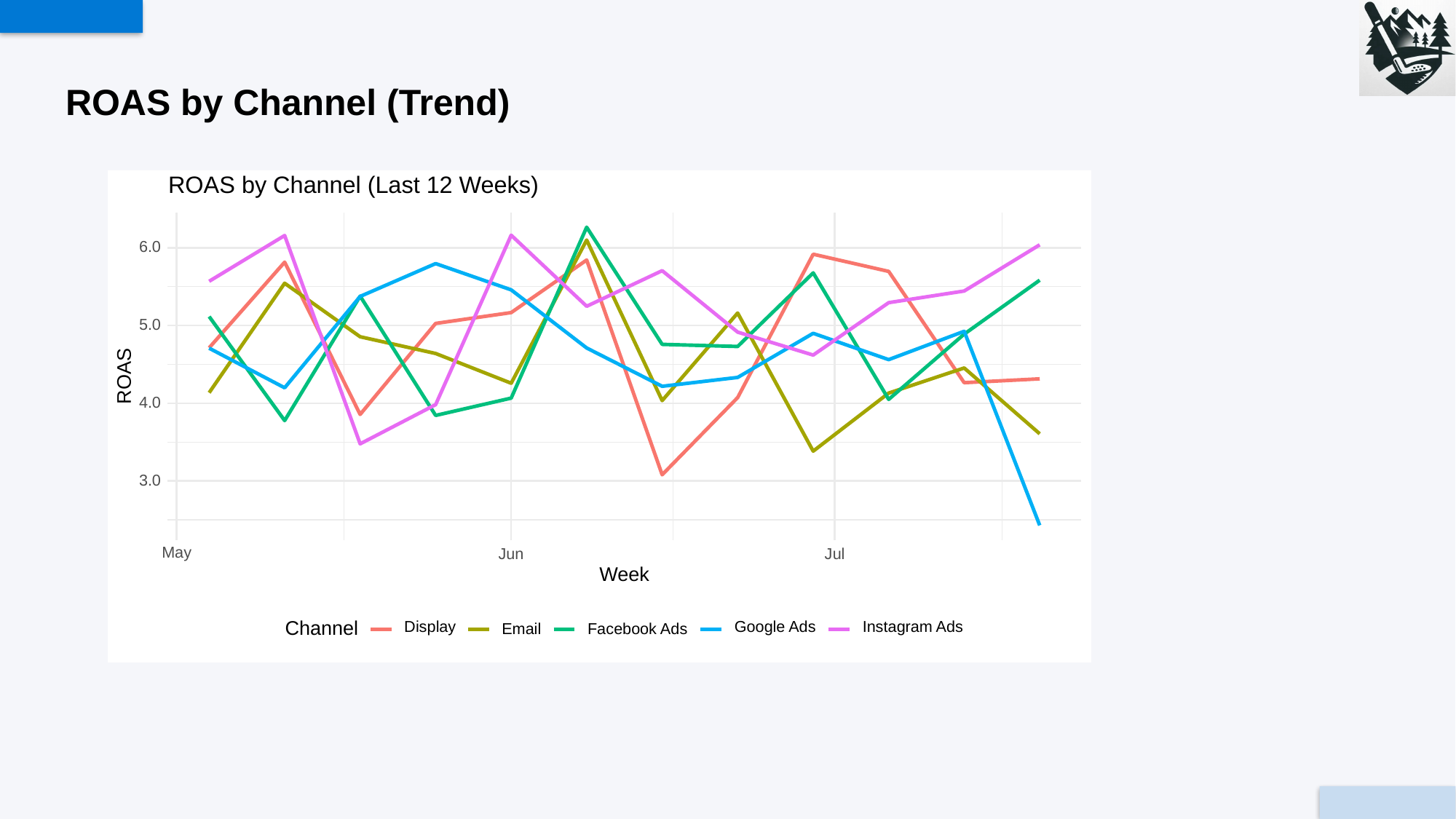

# ROAS by Channel (Trend)

ROAS by Channel (Last 12 Weeks)

6.0

5.0

ROAS
4.0

3.0

May
Jun
Jul
Week
Google Ads
Display
Instagram Ads
Channel
Email
Facebook Ads